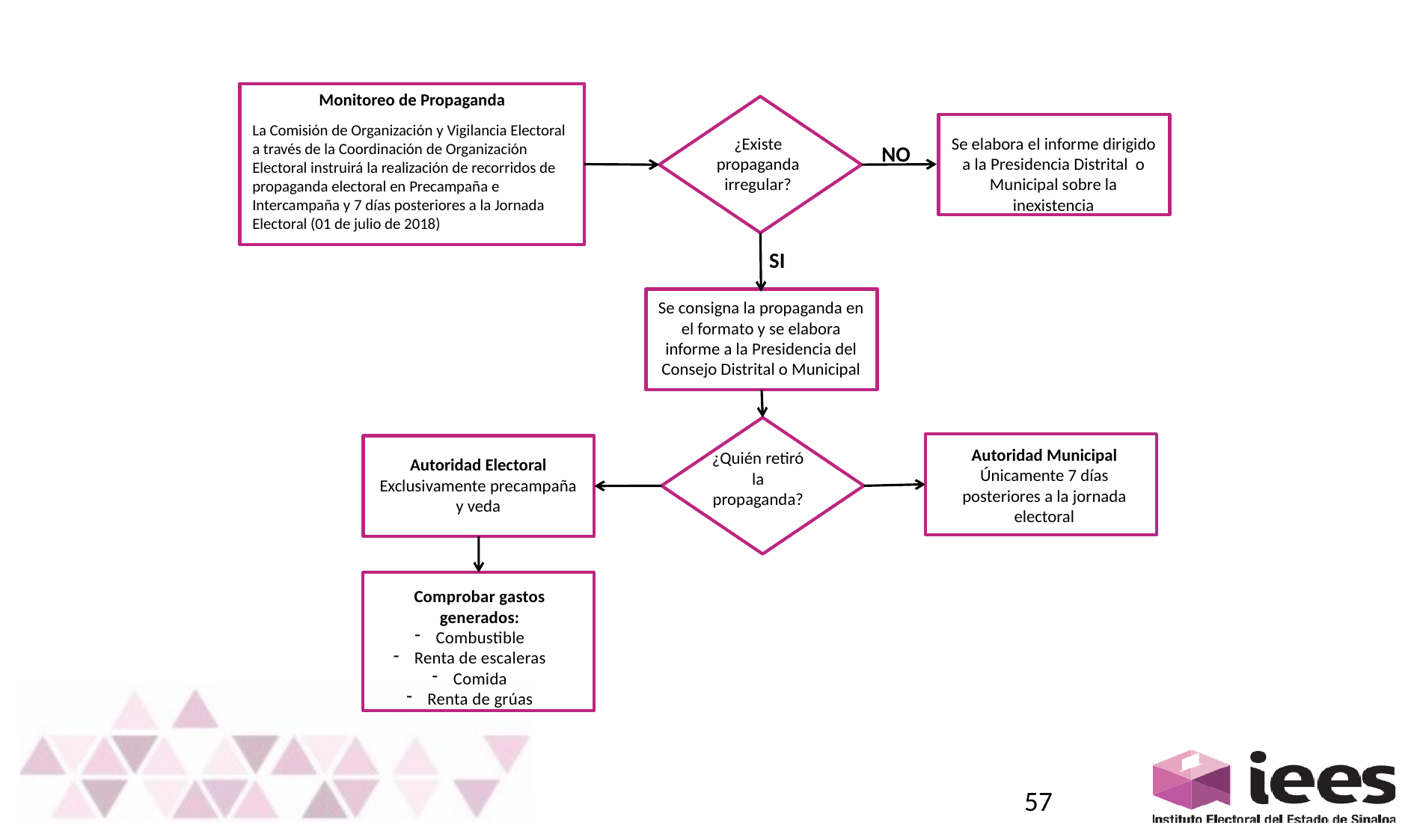

Monitoreo de Propaganda
La Comisión de Organización y Vigilancia Electoral  a través de la Coordinación de Organización Electoral instruirá la realización de recorridos de propaganda electoral en Precampaña e Intercampaña y 7 días posteriores a la Jornada Electoral (01 de julio de 2018)

Se elabora el informe dirigido a la Presidencia Distrital  o Municipal sobre la inexistencia
¿Existe propaganda irregular?
NO
SI

Se consigna la propaganda en el formato y se elabora informe a la Presidencia del Consejo Distrital o Municipal

¿Quién retiró la propaganda?

Autoridad Electoral
Exclusivamente precampaña y veda
Autoridad Municipal
Únicamente 7 días posteriores a la jornada electoral
0
Comprobar gastos generados:
Combustible
Renta de escaleras
Comida
Renta de grúas
57